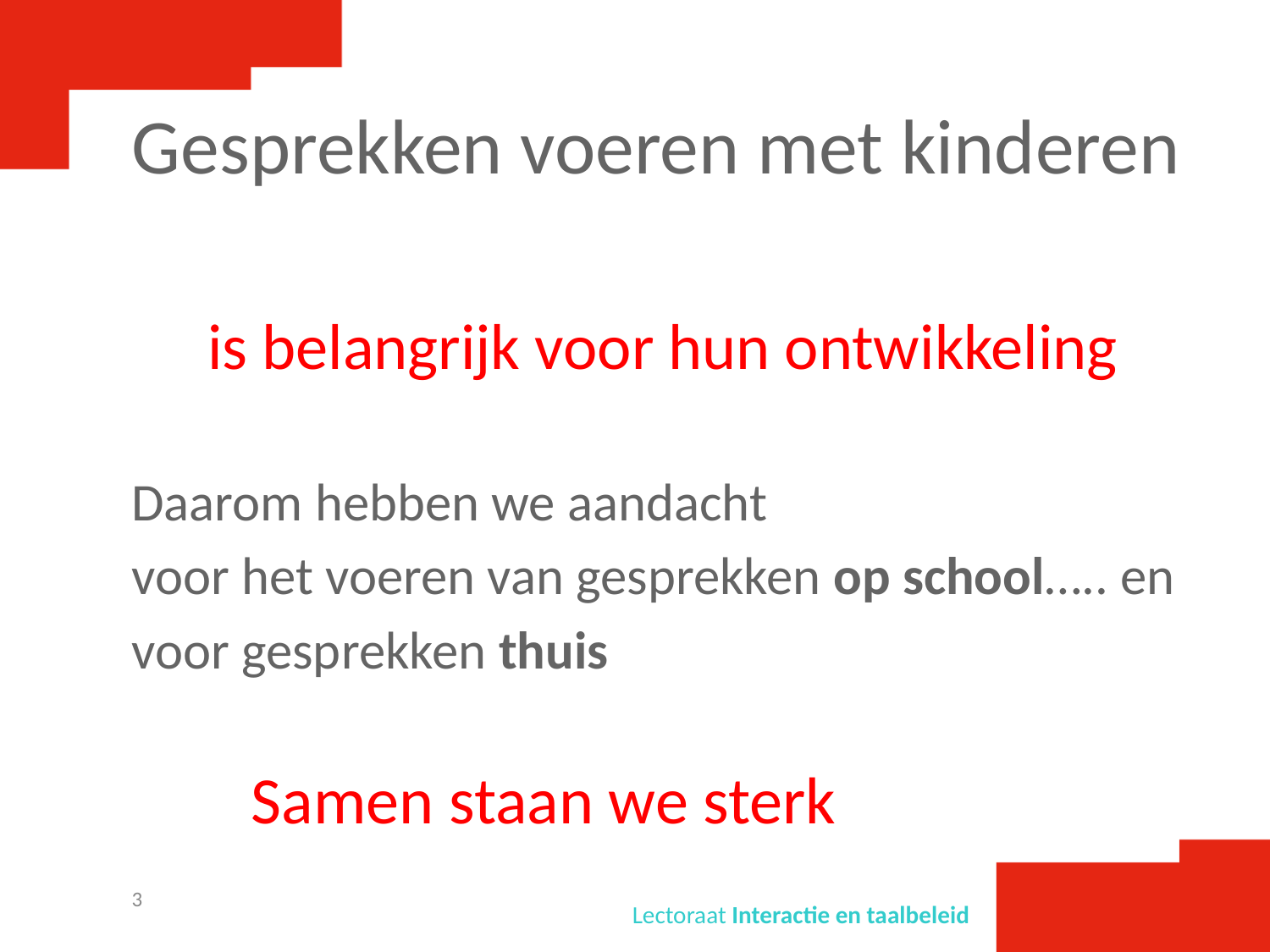

# Gesprekken voeren met kinderen

is belangrijk voor hun ontwikkeling

Daarom hebben we aandacht
voor het voeren van gesprekken op school….. en
voor gesprekken thuis

	Samen staan we sterk
3